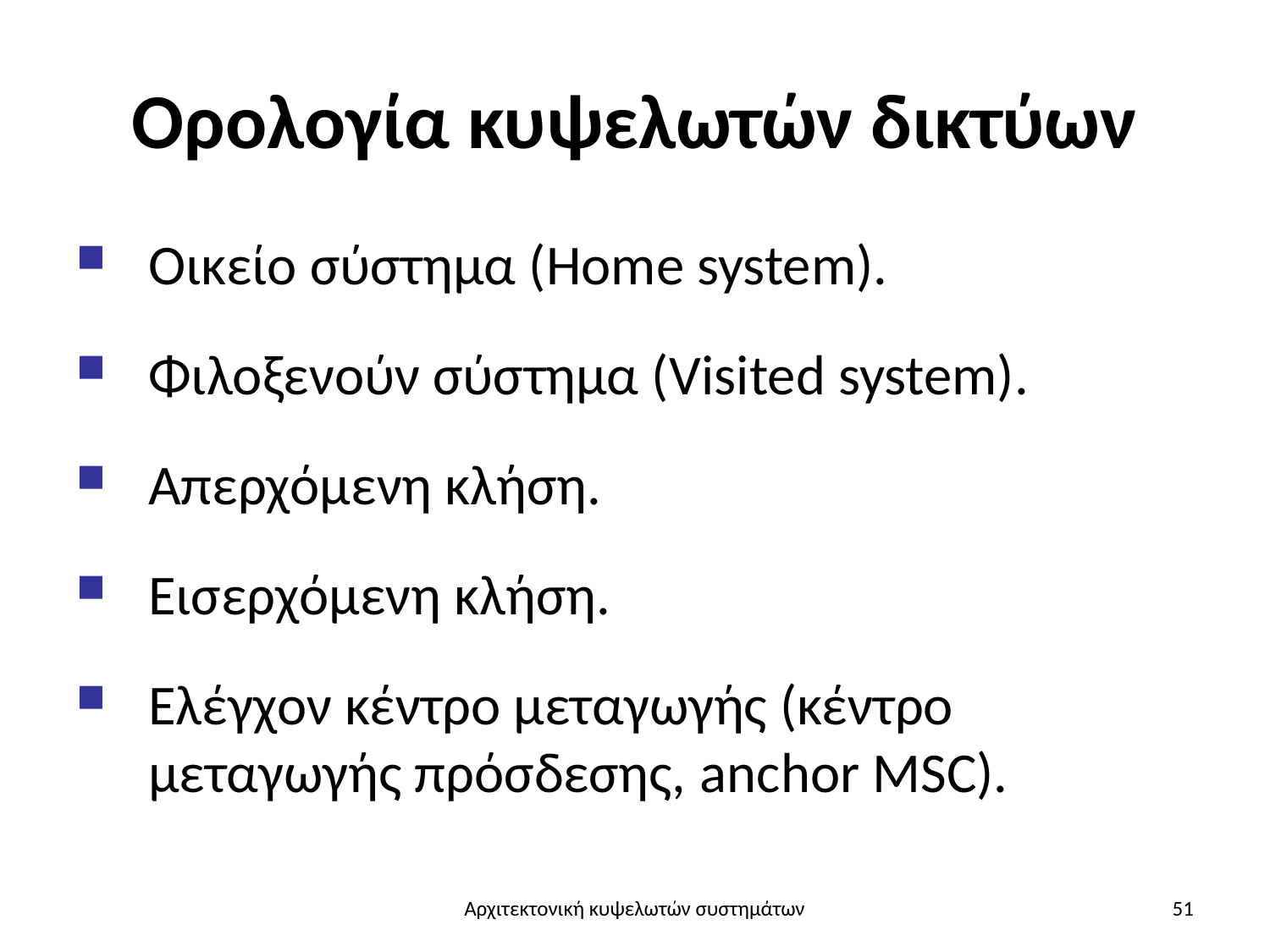

# Ορολογία κυψελωτών δικτύων
Οικείο σύστημα (Home system).
Φιλοξενούν σύστημα (Visited system).
Απερχόμενη κλήση.
Εισερχόμενη κλήση.
Ελέγχον κέντρο μεταγωγής (κέντρο μεταγωγής πρόσδεσης, anchor MSC).
Αρχιτεκτονική κυψελωτών συστημάτων
51